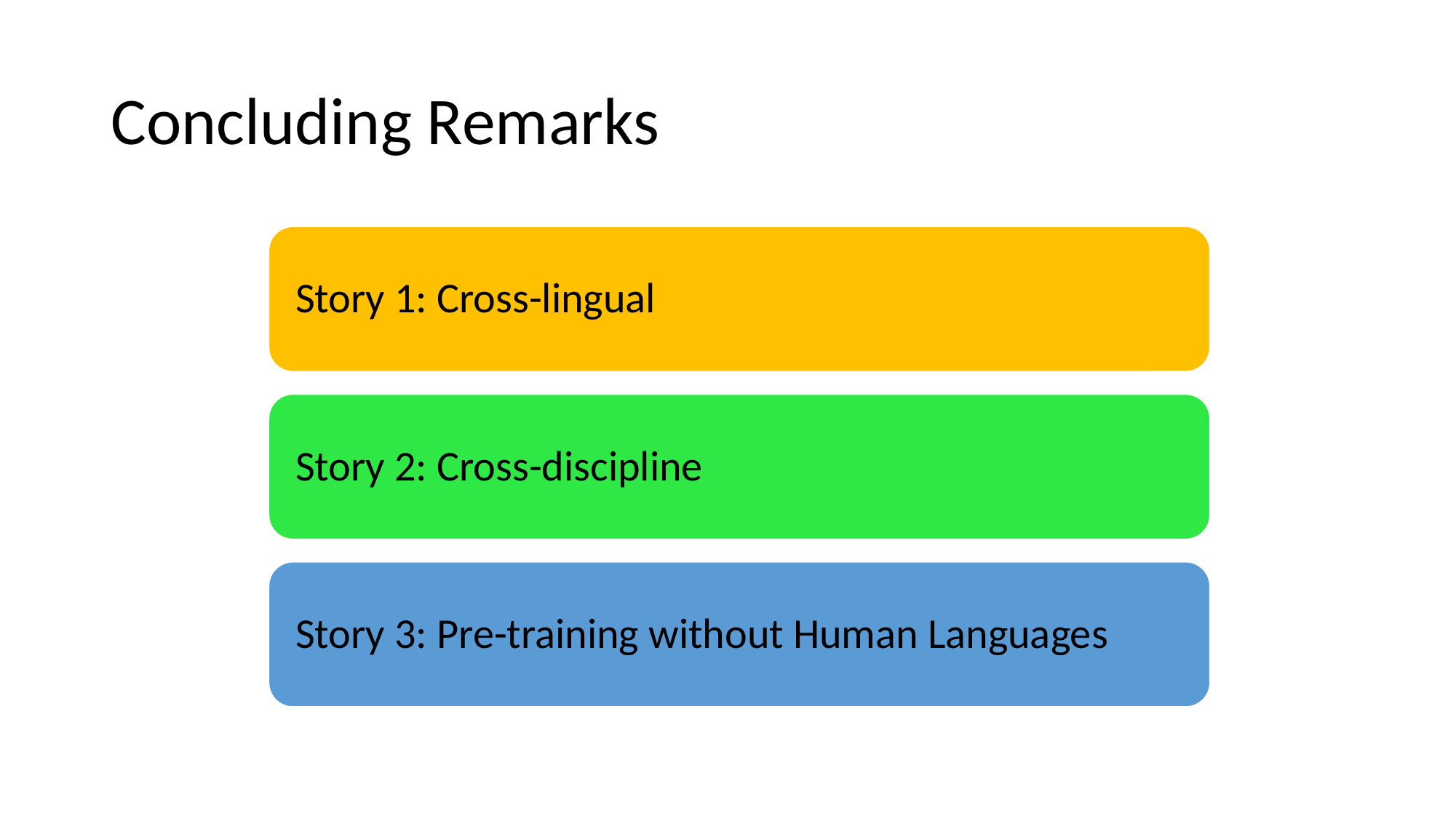

# Concluding Remarks
Story 1: Cross-lingual
Story 2: Cross-discipline
Story 3: Pre-training without Human Languages